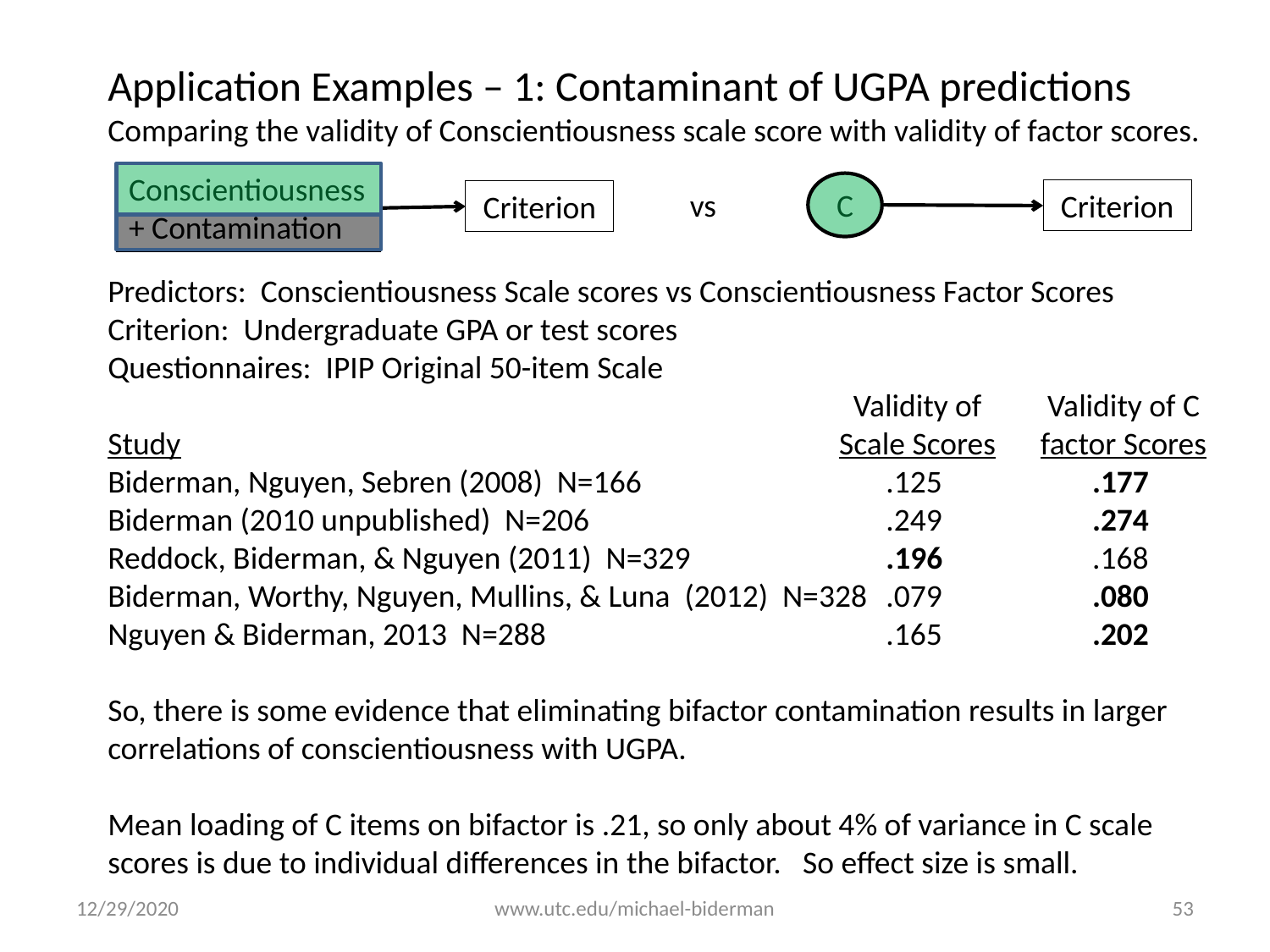

Application Examples – 1: Contaminant of UGPA predictions
Comparing the validity of Conscientiousness scale score with validity of factor scores.
Conscientiousness + Contamination

C
Criterion
vs
Criterion

Predictors:  Conscientiousness Scale scores vs Conscientiousness Factor Scores
Criterion:  Undergraduate GPA or test scores
Questionnaires:  IPIP Original 50-item Scale
	Validity of	Validity of C
Study	Scale Scores	factor Scores
Biderman, Nguyen, Sebren (2008)  N=166	.125	.177
Biderman (2010 unpublished)  N=206	.249	.274
Reddock, Biderman, & Nguyen (2011)  N=329	.196	.168
Biderman, Worthy, Nguyen, Mullins, & Luna  (2012)  N=328	.079	.080
Nguyen & Biderman, 2013  N=288	.165	.202
So, there is some evidence that eliminating bifactor contamination results in larger correlations of conscientiousness with UGPA.

Mean loading of C items on bifactor is .21, so only about 4% of variance in C scale scores is due to individual differences in the bifactor.   So effect size is small.
12/29/2020
www.utc.edu/michael-biderman
53